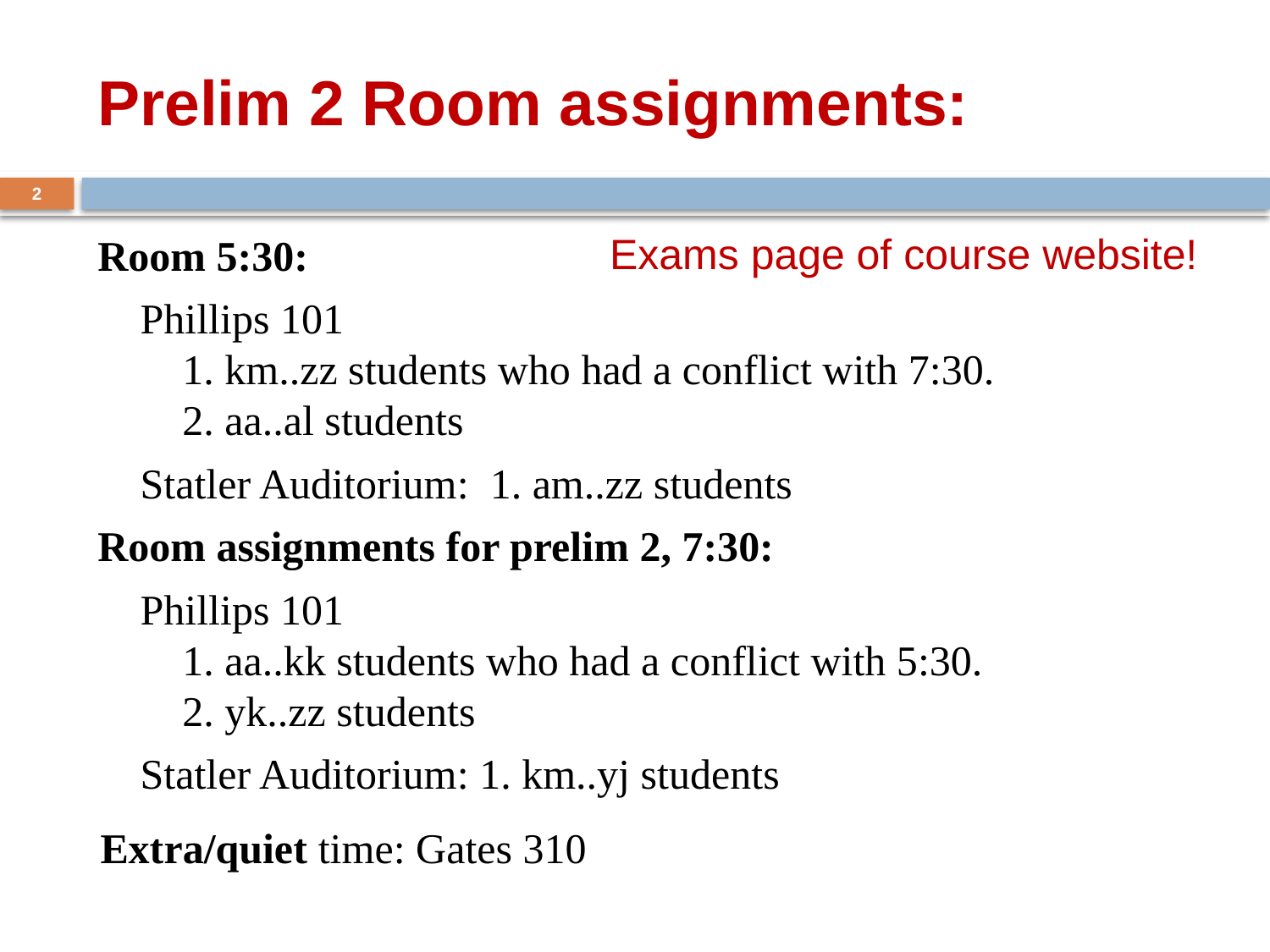

# Prelim 2 Room assignments:
2
Exams page of course website!
Room 5:30:
    Phillips 101 
        1. km..zz students who had a conflict with 7:30.
        2. aa..al students
    Statler Auditorium:  1. am..zz students
Room assignments for prelim 2, 7:30:
    Phillips 101
        1. aa..kk students who had a conflict with 5:30. 
        2. yk..zz students
    Statler Auditorium: 1. km..yj students

Extra/quiet time: Gates 310